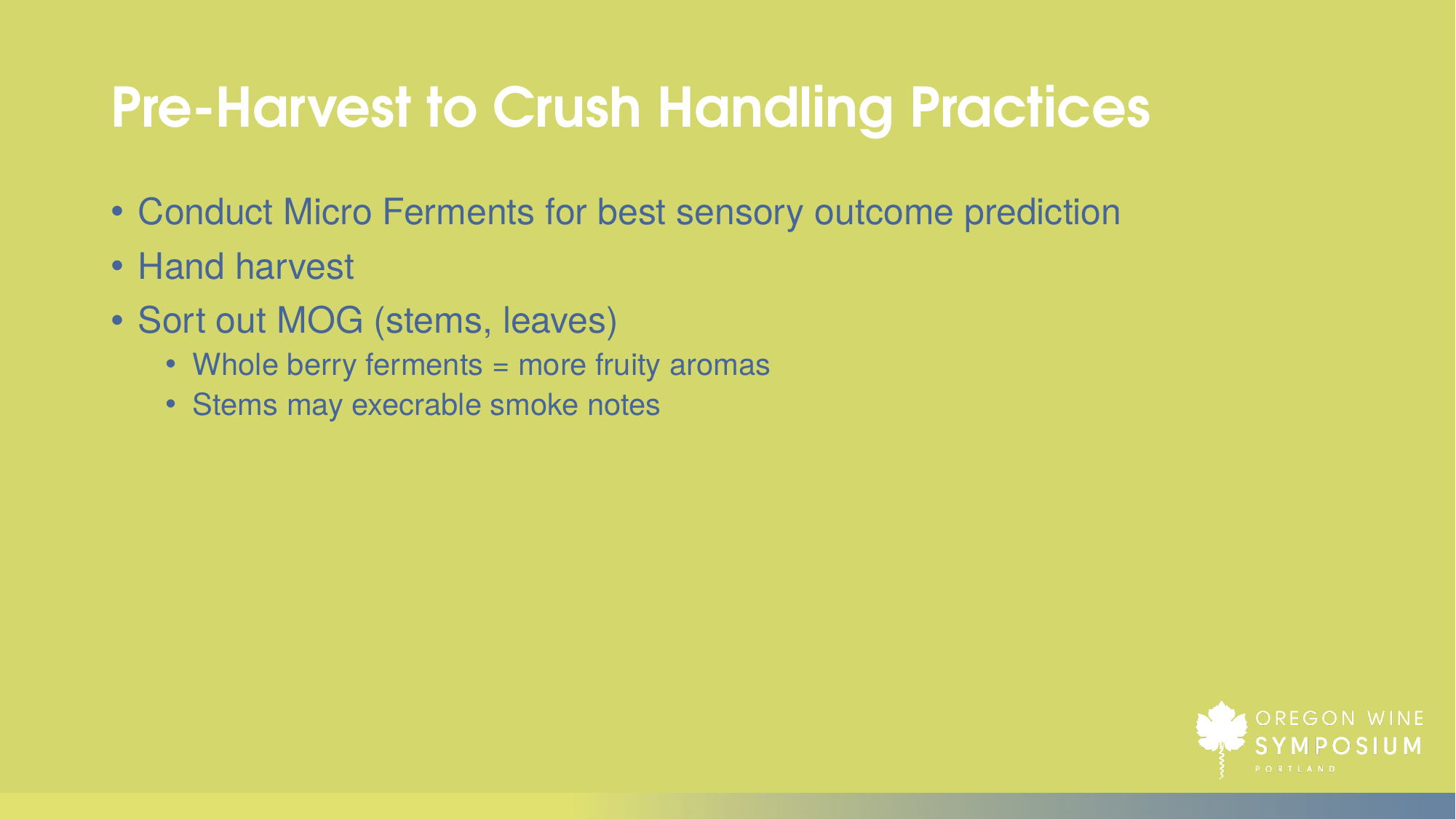

# Pre-Harvest to Crush Handling Practices
Conduct Micro Ferments for best sensory outcome prediction
Hand harvest
Sort out MOG (stems, leaves)
Whole berry ferments = more fruity aromas
Stems may execrable smoke notes